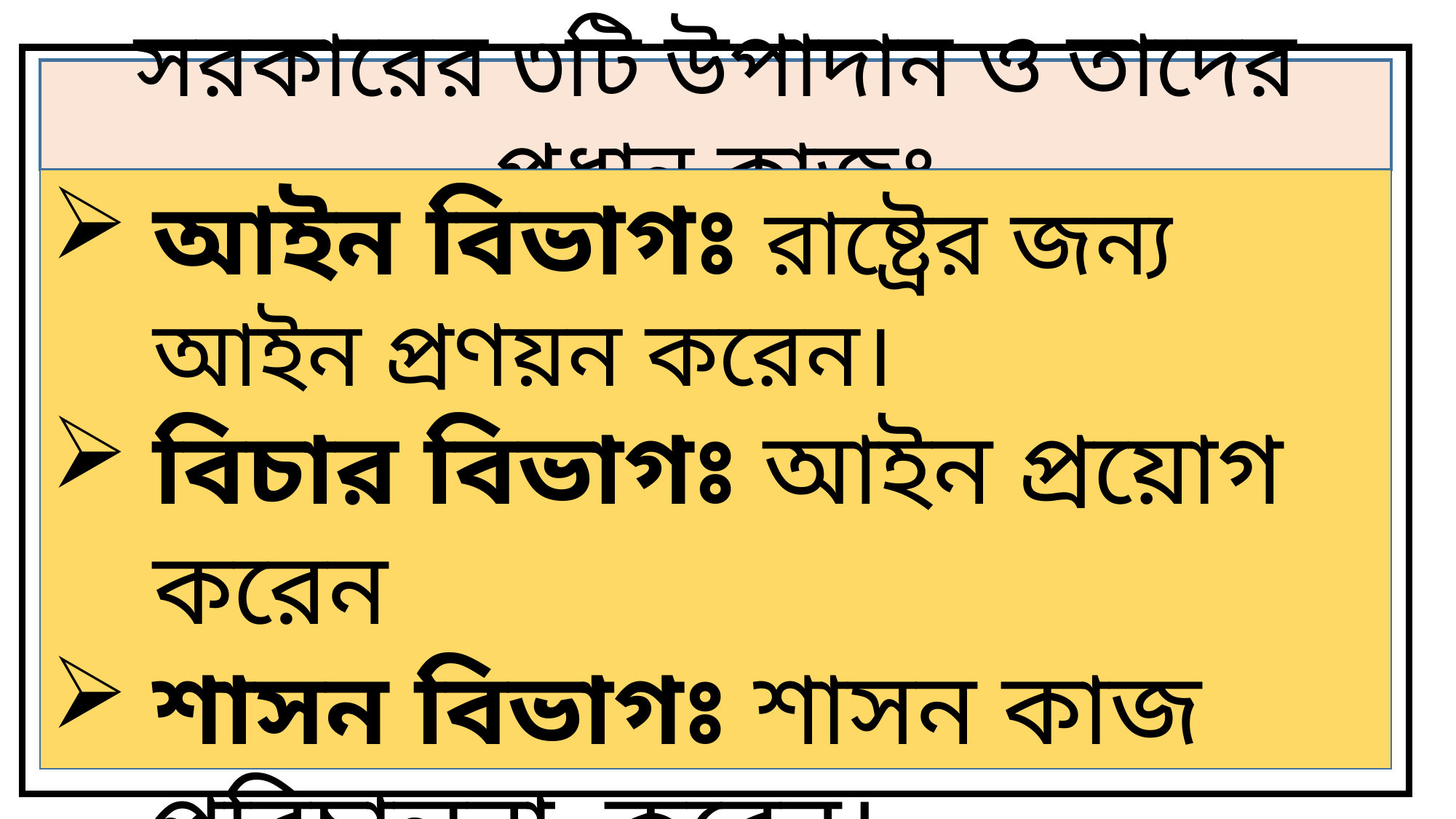

সরকারের ৩টি উপাদান ও তাদের প্রধান কাজঃ
আইন বিভাগঃ রাষ্ট্রের জন্য আইন প্রণয়ন করেন।
বিচার বিভাগঃ আইন প্রয়োগ করেন
শাসন বিভাগঃ শাসন কাজ পরিচালনা  করেন।